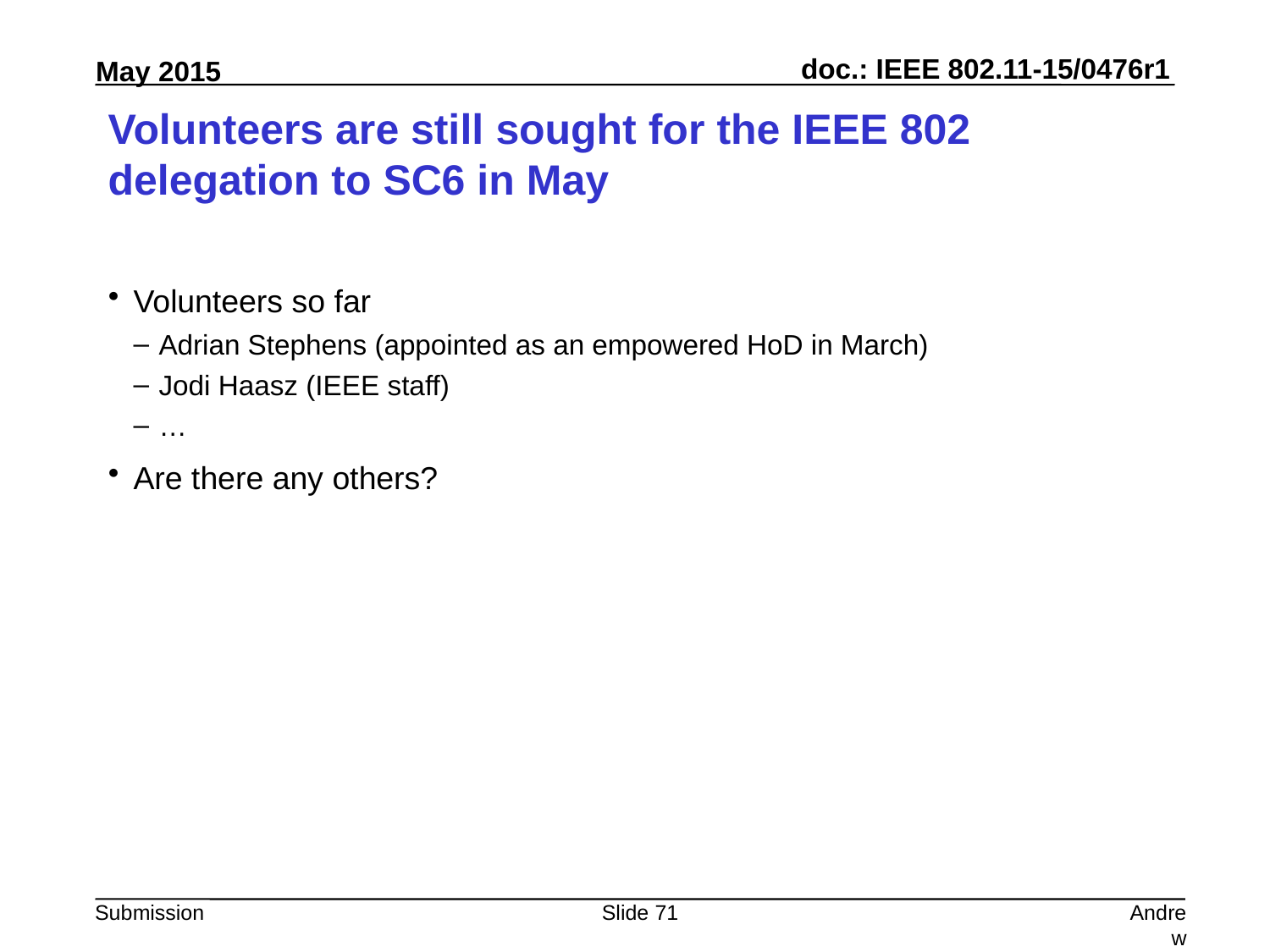

# Volunteers are still sought for the IEEE 802 delegation to SC6 in May
Volunteers so far
Adrian Stephens (appointed as an empowered HoD in March)
Jodi Haasz (IEEE staff)
…
Are there any others?
Slide 71
Andrew Myles, Cisco